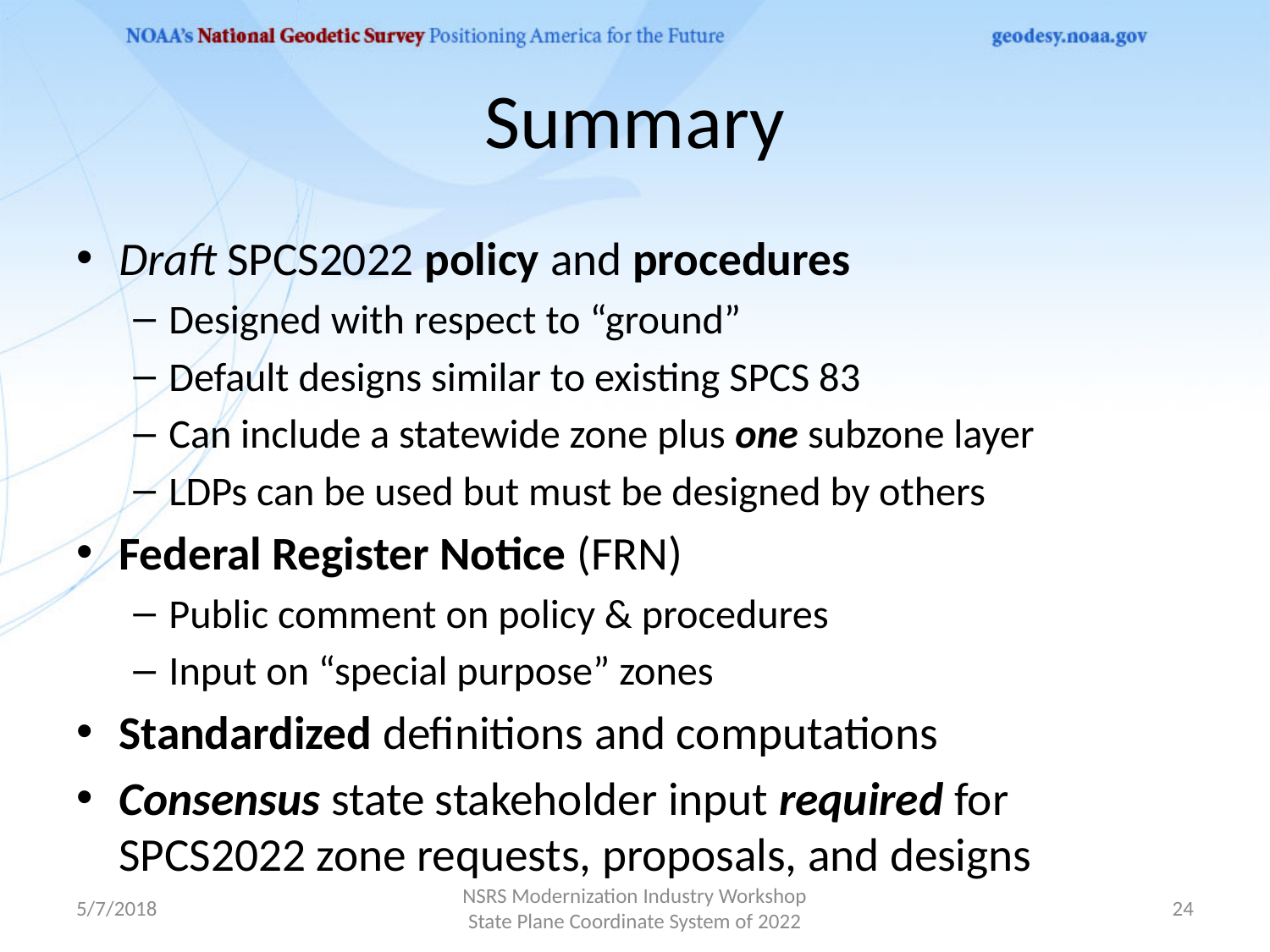

# Summary
Draft SPCS2022 policy and procedures
Designed with respect to “ground”
Default designs similar to existing SPCS 83
Can include a statewide zone plus one subzone layer
LDPs can be used but must be designed by others
Federal Register Notice (FRN)
Public comment on policy & procedures
Input on “special purpose” zones
Standardized definitions and computations
Consensus state stakeholder input required for SPCS2022 zone requests, proposals, and designs
5/7/2018
NSRS Modernization Industry Workshop
State Plane Coordinate System of 2022
24